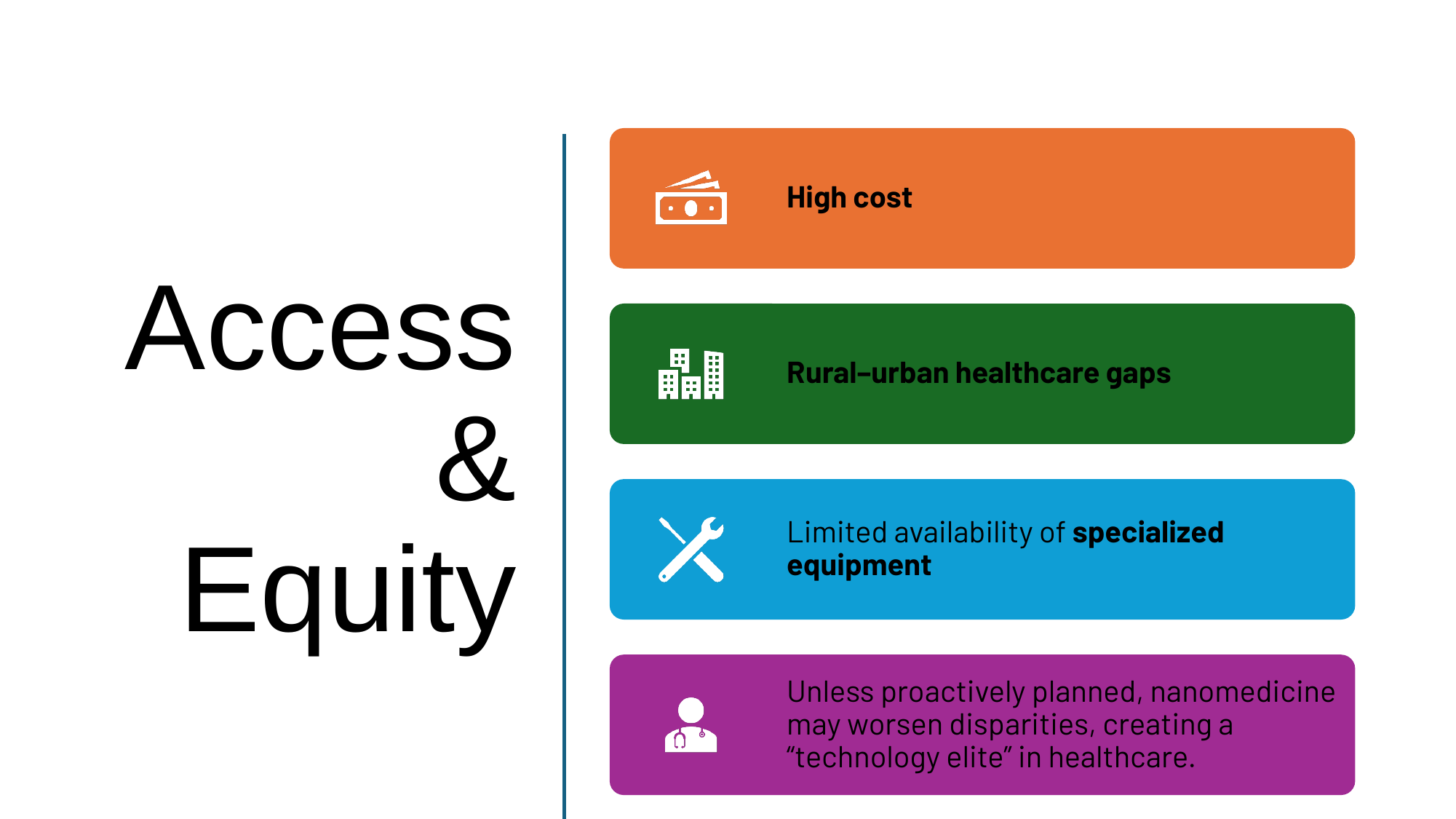

# Access & Equity
High cost
Rural–urban healthcare gaps
Limited availability of specialized equipment
Unless proactively planned, nanomedicine may worsen disparities, creating a “technology elite” in healthcare.